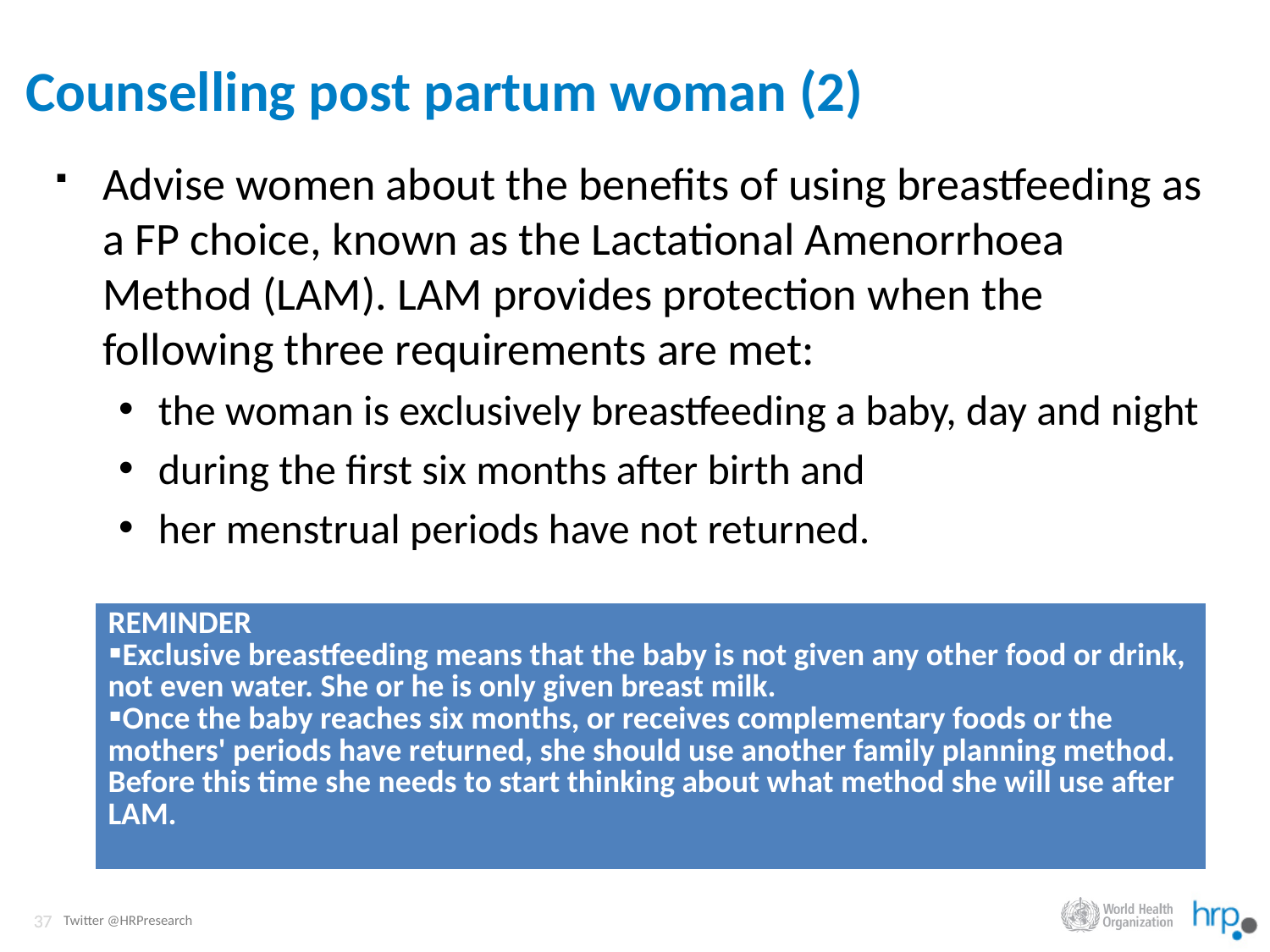

# Counselling post partum woman (2)
Advise women about the benefits of using breastfeeding as a FP choice, known as the Lactational Amenorrhoea Method (LAM). LAM provides protection when the following three requirements are met:
the woman is exclusively breastfeeding a baby, day and night
during the first six months after birth and
her menstrual periods have not returned.

| REMINDER Exclusive breastfeeding means that the baby is not given any other food or drink, not even water. She or he is only given breast milk. Once the baby reaches six months, or receives complementary foods or the mothers' periods have returned, she should use another family planning method. Before this time she needs to start thinking about what method she will use after LAM. |
| --- |